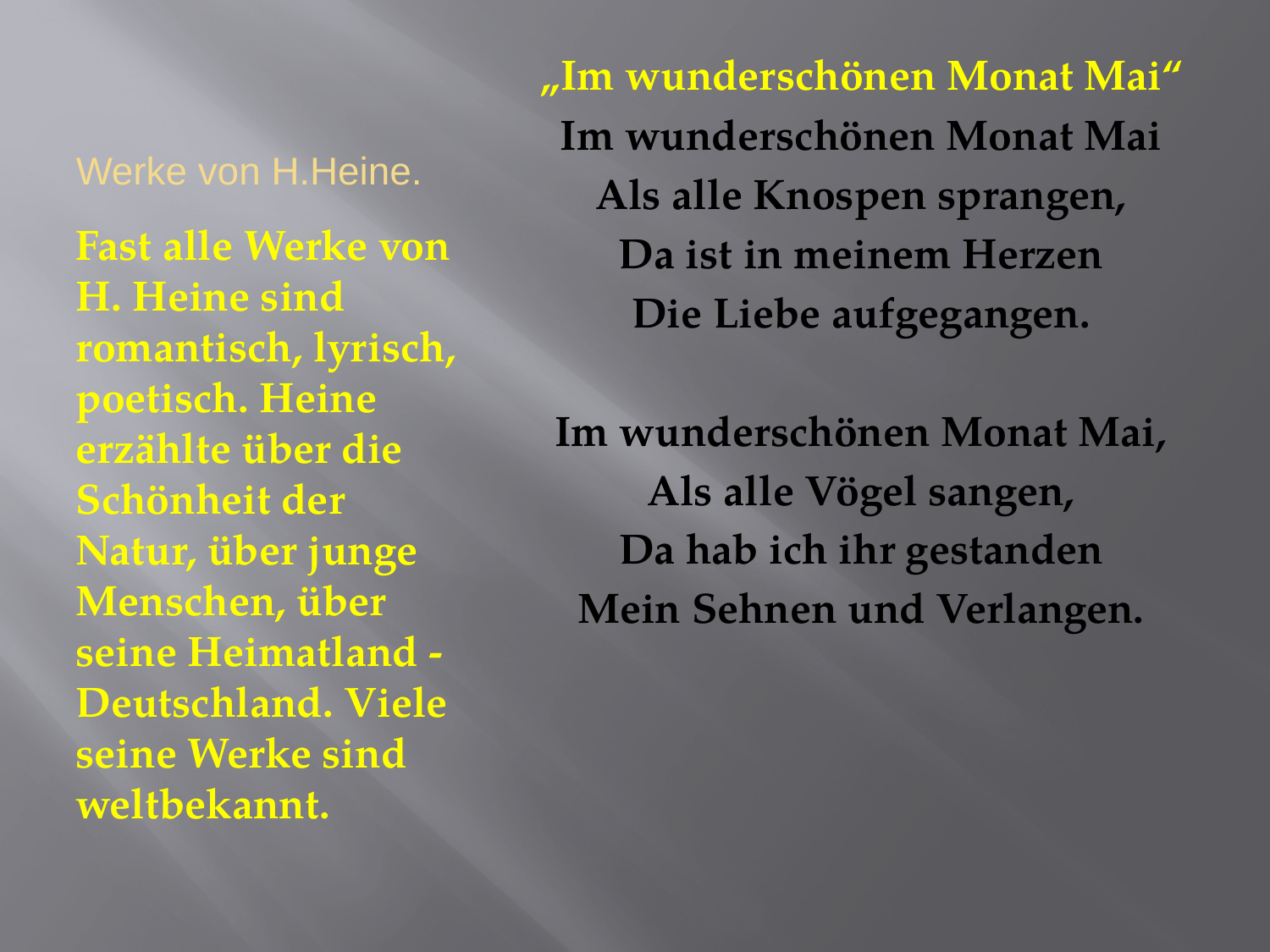

# Werke von H.Heine.
 „Im wunderschönen Monat Mai“
Im wunderschönen Monat Mai
Als alle Knospen sprangen,
Da ist in meinem Herzen
Die Liebe aufgegangen.

Im wunderschönen Monat Mai,
Als alle Vögel sangen,
Da hab ich ihr gestanden
Mein Sehnen und Verlangen.
Fast alle Werke von H. Heine sind romantisch, lyrisch, poetisch. Heine erzählte über die Schönheit der Natur, über junge Menschen, über seine Heimatland - Deutschland. Viele seine Werke sind weltbekannt.